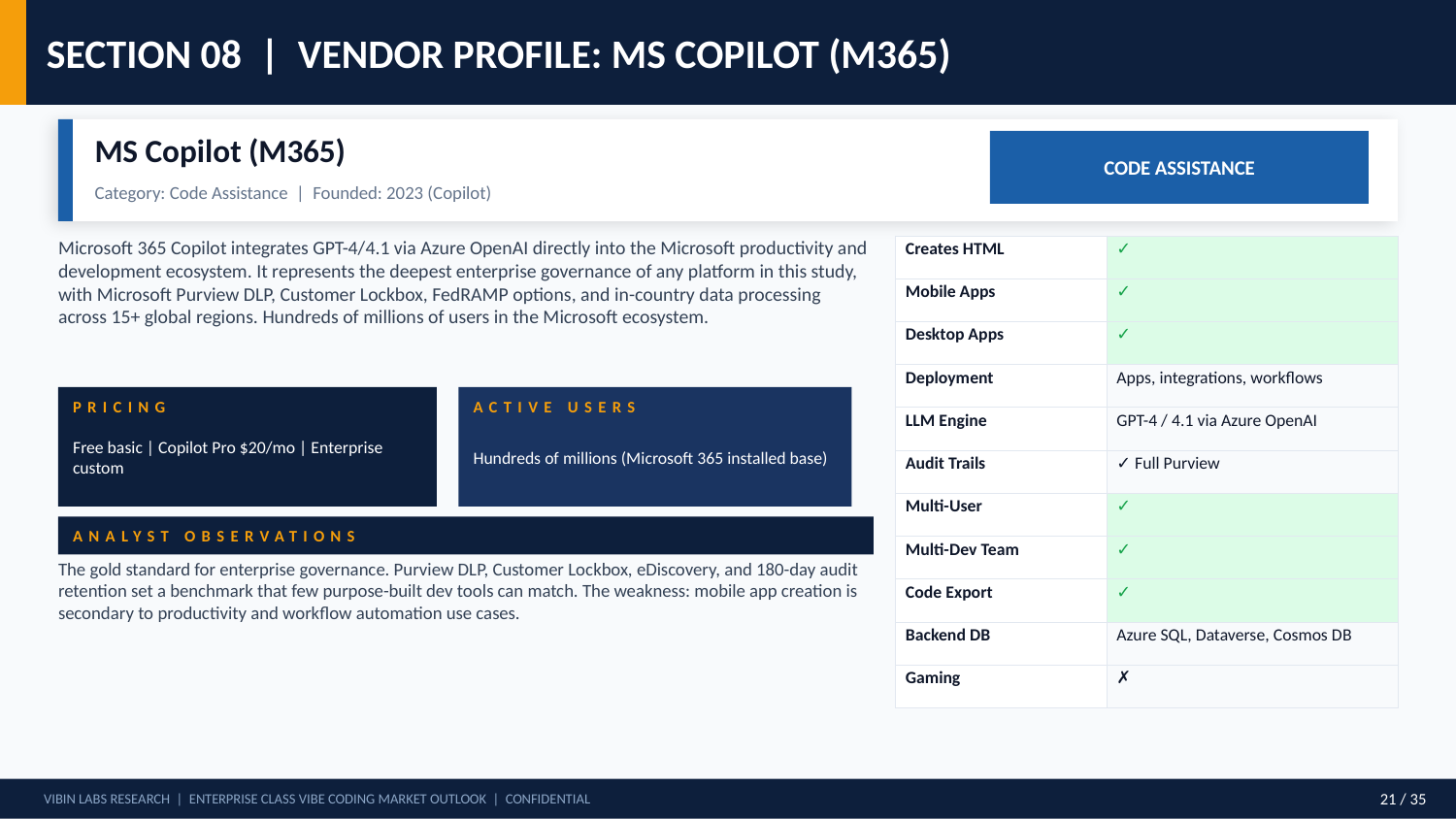

SECTION 08  |  VENDOR PROFILE: MS COPILOT (M365)

MS Copilot (M365)

CODE ASSISTANCE
Category: Code Assistance  |  Founded: 2023 (Copilot)
Microsoft 365 Copilot integrates GPT-4/4.1 via Azure OpenAI directly into the Microsoft productivity and development ecosystem. It represents the deepest enterprise governance of any platform in this study, with Microsoft Purview DLP, Customer Lockbox, FedRAMP options, and in-country data processing across 15+ global regions. Hundreds of millions of users in the Microsoft ecosystem.
| Creates HTML | ✓ |
| --- | --- |
| Mobile Apps | ✓ |
| Desktop Apps | ✓ |
| Deployment | Apps, integrations, workflows |
| LLM Engine | GPT-4 / 4.1 via Azure OpenAI |
| Audit Trails | ✓ Full Purview |
| Multi-User | ✓ |
| Multi-Dev Team | ✓ |
| Code Export | ✓ |
| Backend DB | Azure SQL, Dataverse, Cosmos DB |
| Gaming | ✗ |

PRICING

ACTIVE USERS
Free basic | Copilot Pro $20/mo | Enterprise custom
Hundreds of millions (Microsoft 365 installed base)

ANALYST OBSERVATIONS
The gold standard for enterprise governance. Purview DLP, Customer Lockbox, eDiscovery, and 180-day audit retention set a benchmark that few purpose-built dev tools can match. The weakness: mobile app creation is secondary to productivity and workflow automation use cases.

VIBIN LABS RESEARCH  |  ENTERPRISE CLASS VIBE CODING MARKET OUTLOOK  |  CONFIDENTIAL
21 / 35